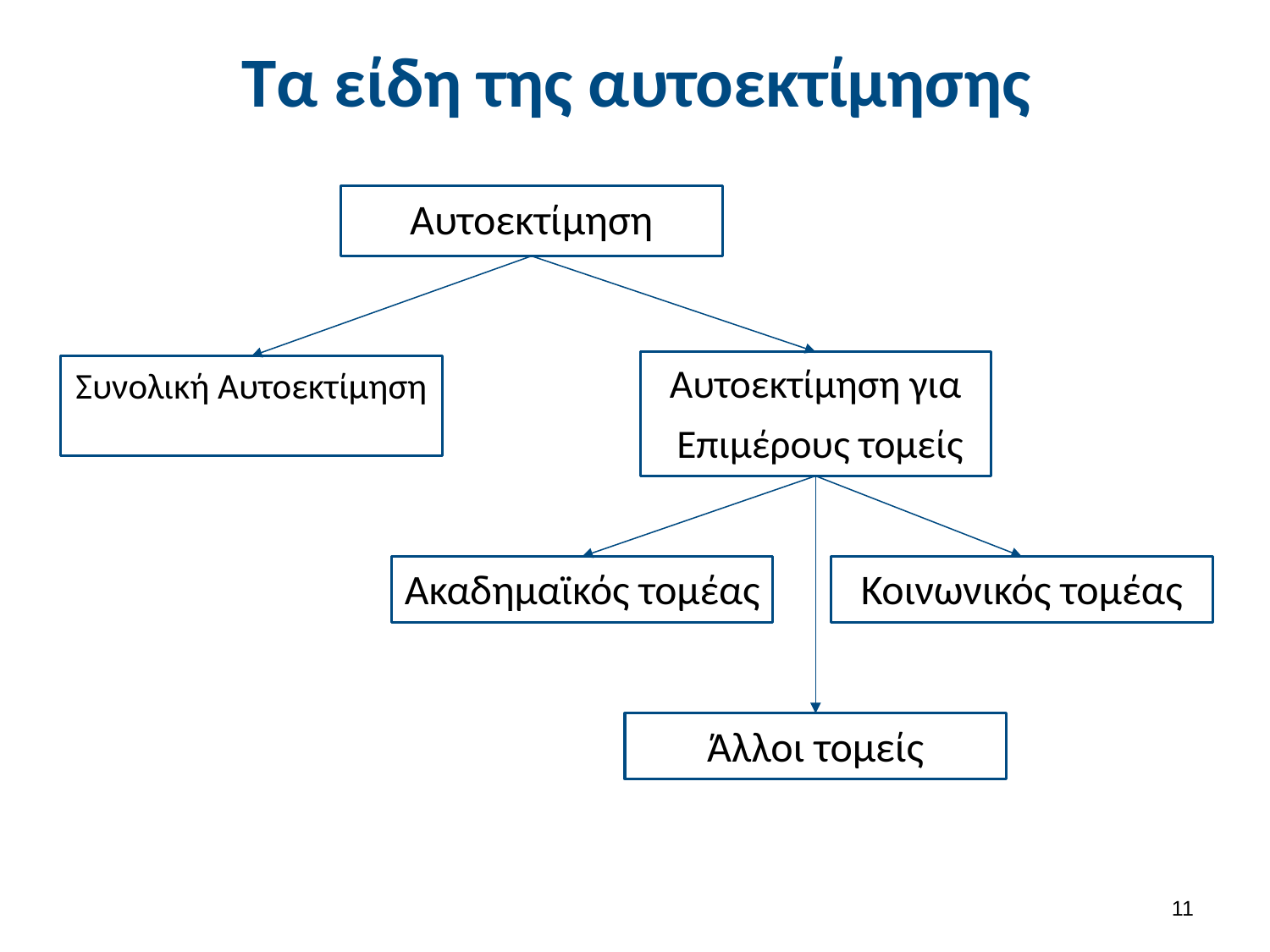

# Τα είδη της αυτοεκτίμησης
Αυτοεκτίμηση

Αυτοεκτίμηση για
 Επιμέρους τομείς

Συνολική Αυτοεκτίμηση

Ακαδημαϊκός τομέας

Κοινωνικός τομέας

Άλλοι τομείς

11